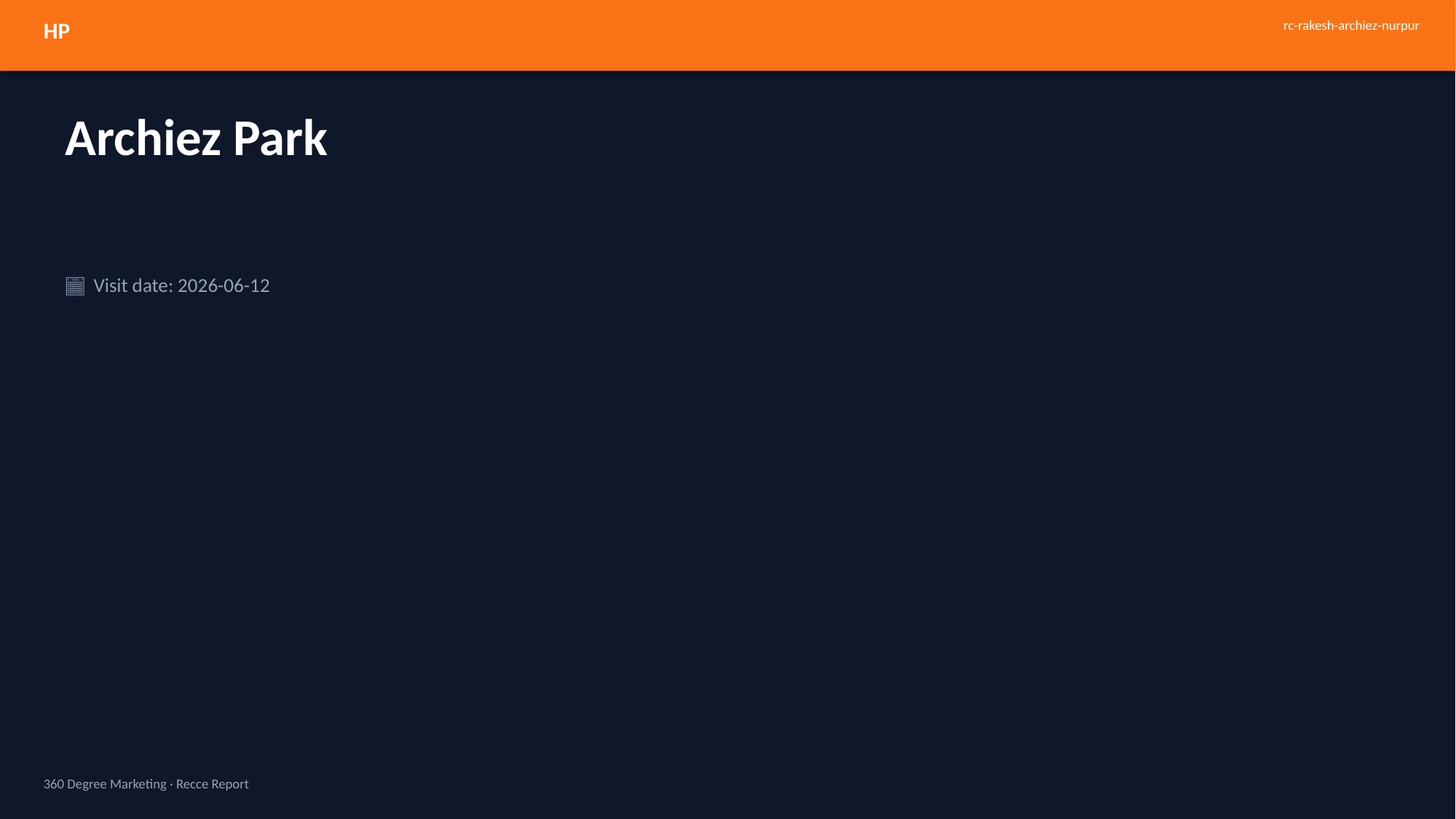

HP
rc-rakesh-archiez-nurpur
Archiez Park
📅  Visit date: 2026-06-12
360 Degree Marketing · Recce Report